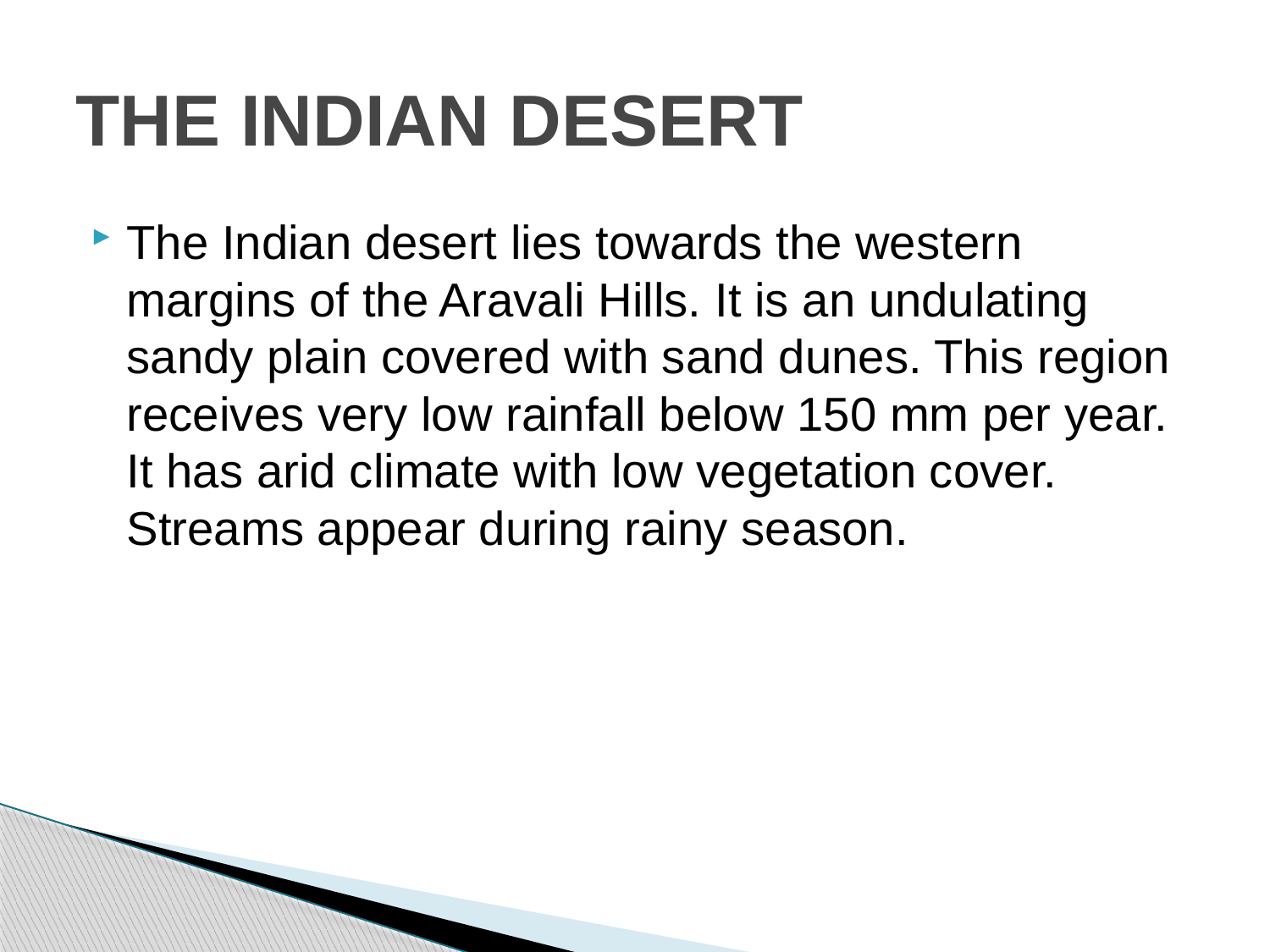

# THE INDIAN DESERT
The Indian desert lies towards the western margins of the Aravali Hills. It is an undulating sandy plain covered with sand dunes. This region receives very low rainfall below 150 mm per year. It has arid climate with low vegetation cover. Streams appear during rainy season.